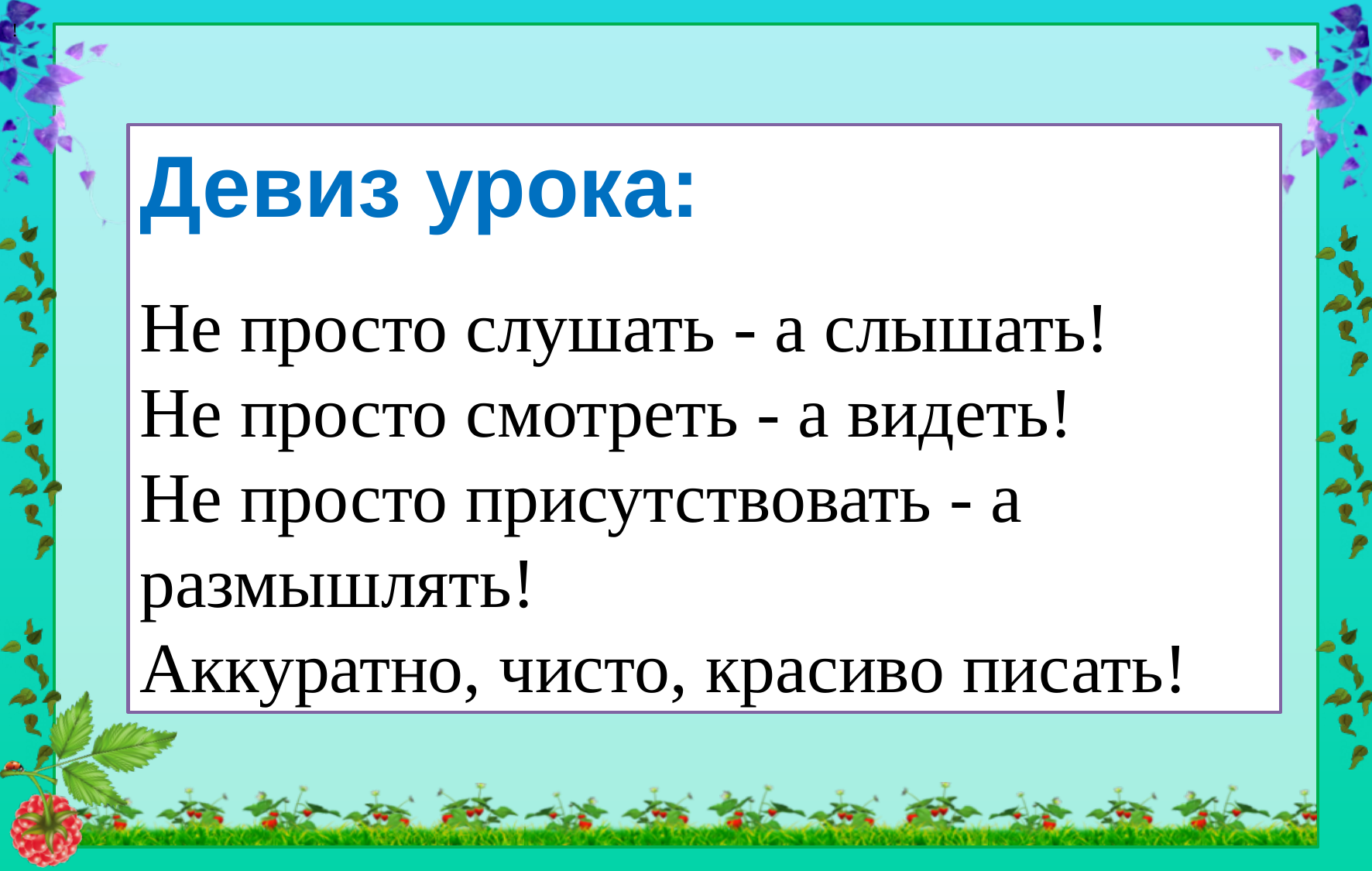

!
Девиз урока:

Не просто слушать - а слышать!
Не просто смотреть - а видеть!
Не просто присутствовать - а размышлять!
Аккуратно, чисто, красиво писать!